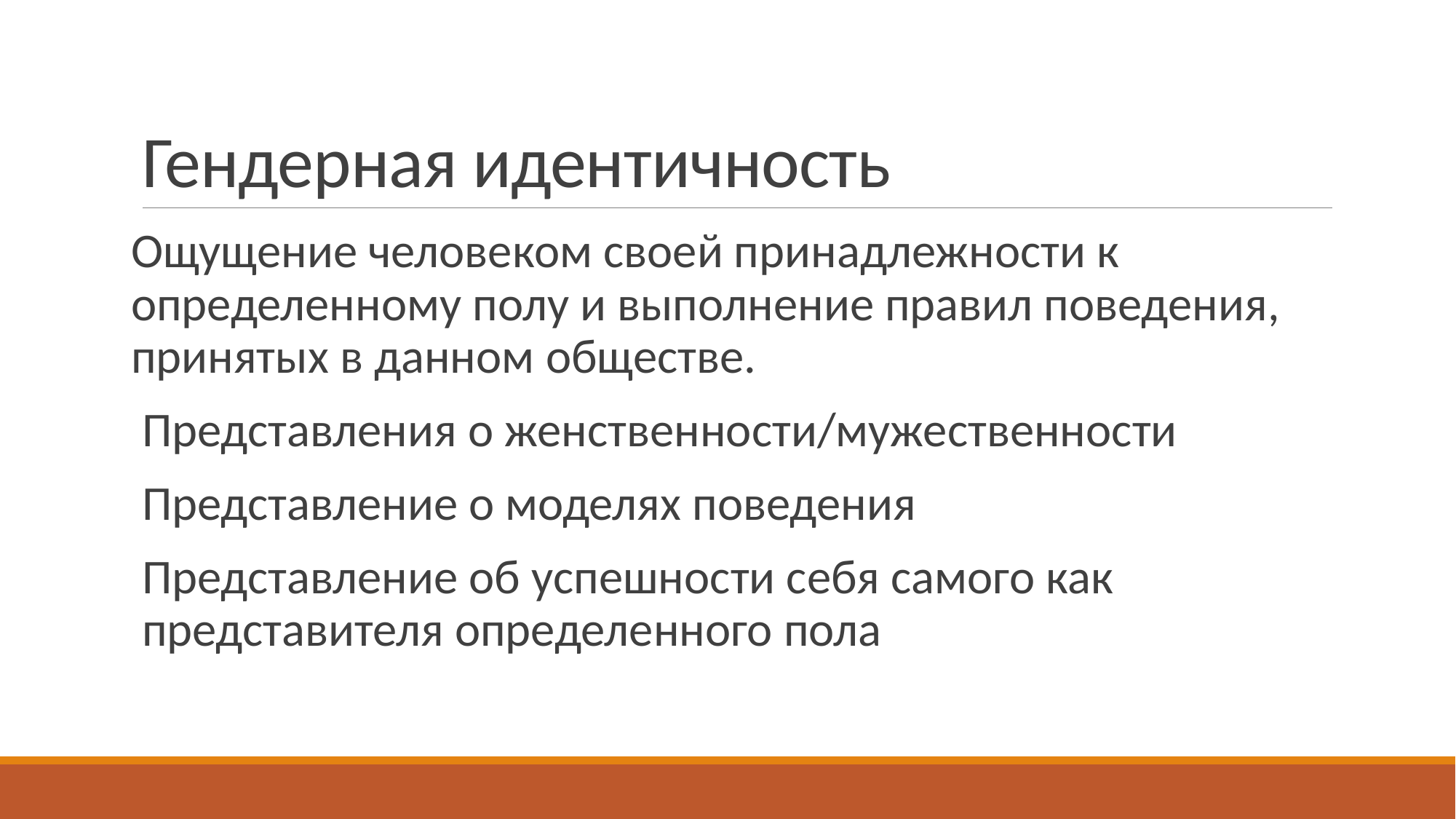

# Гендерная идентичность
Ощущение человеком своей принадлежности к определенному полу и выполнение правил поведения, принятых в данном обществе.
Представления о женственности/мужественности
Представление о моделях поведения
Представление об успешности себя самого как представителя определенного пола